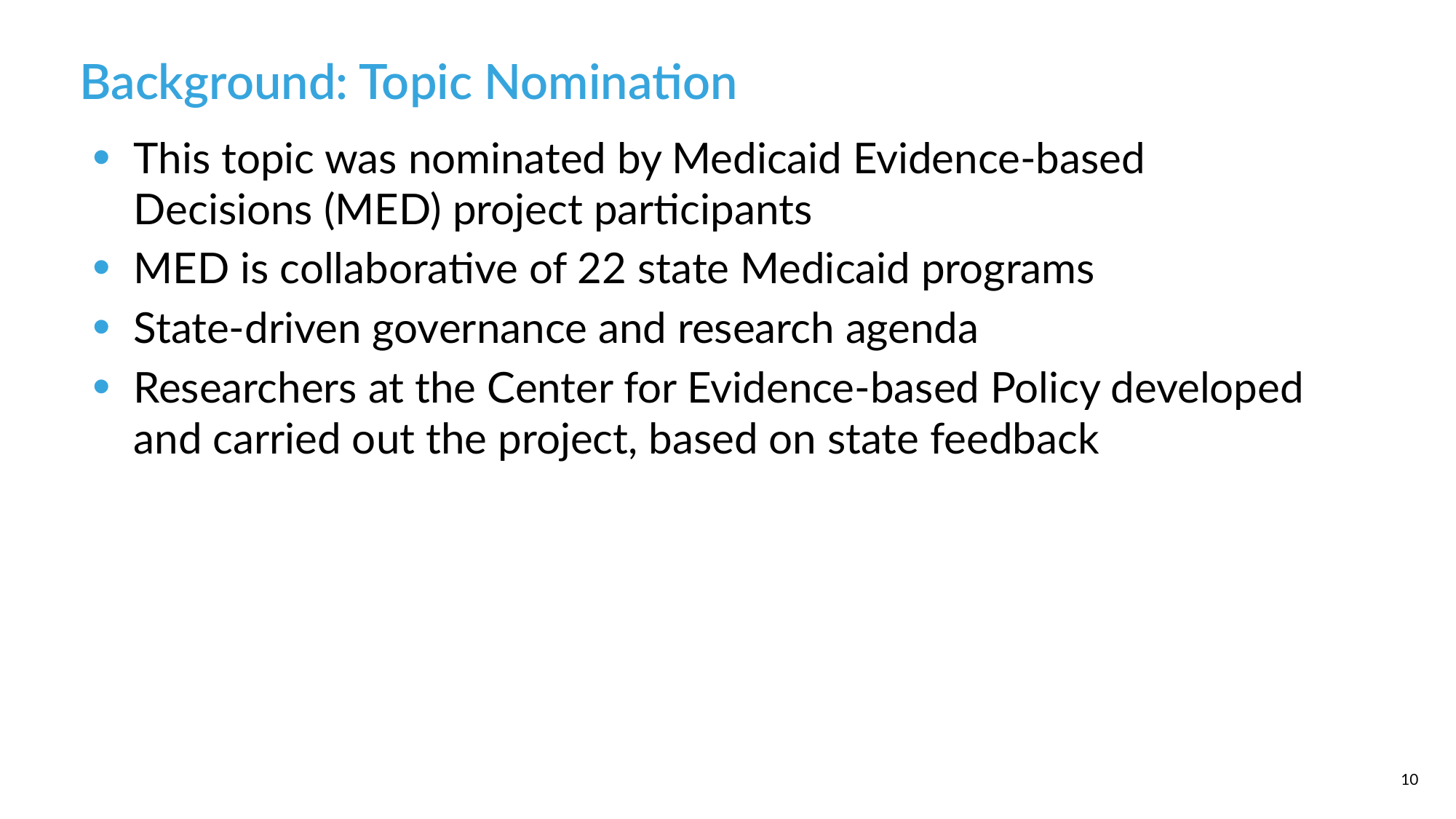

Background: Topic Nomination
This topic was nominated by Medicaid Evidence-based Decisions (MED) project participants
MED is collaborative of 22 state Medicaid programs
State-driven governance and research agenda
Researchers at the Center for Evidence-based Policy developed and carried out the project, based on state feedback